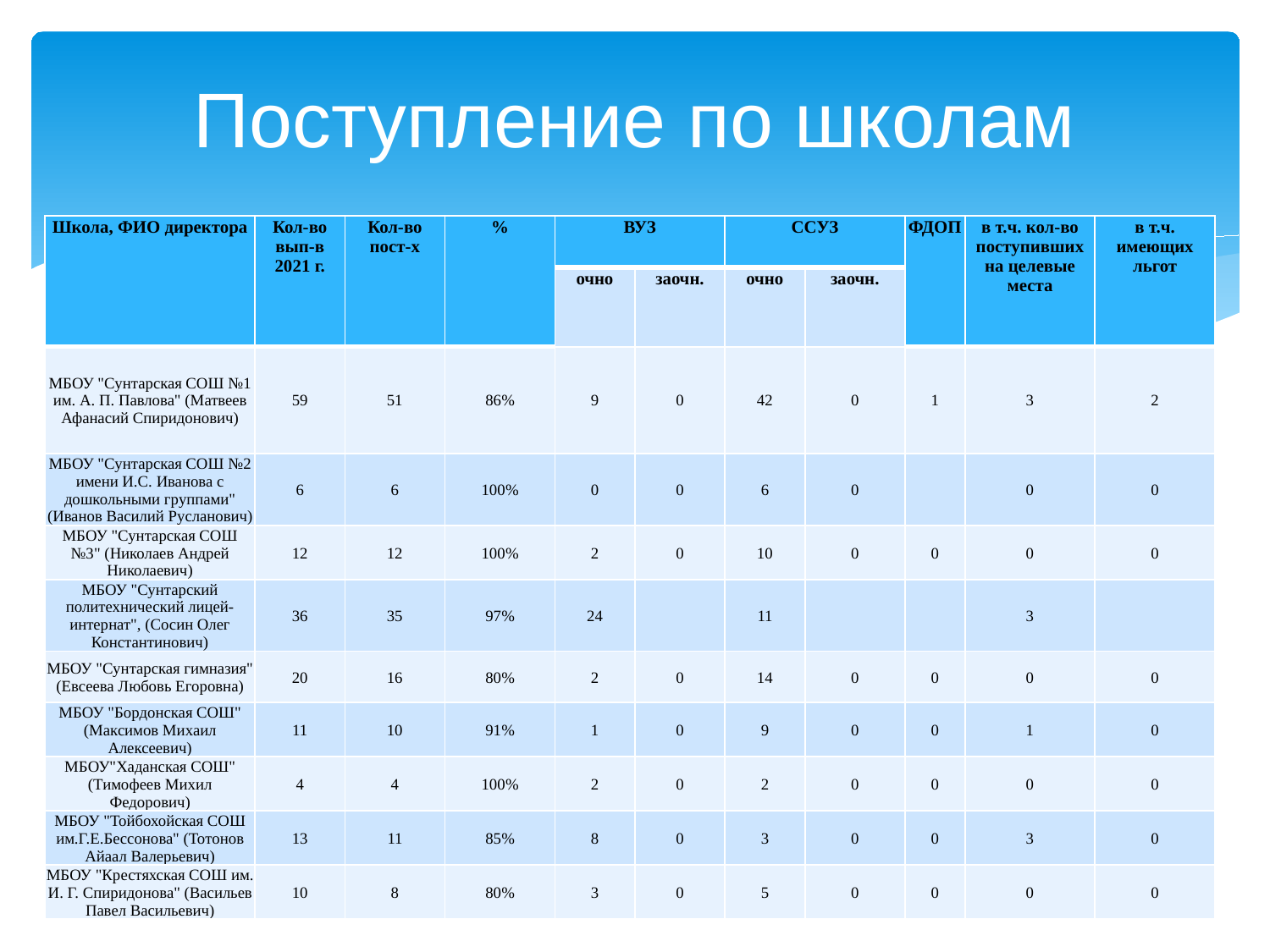

# Поступление по школам
| Школа, ФИО директора | Кол-во вып-в 2021 г. | Кол-во пост-х | % | ВУЗ |  | ССУЗ |  | ФДОП | в т.ч. кол-во поступивших на целевые места | в т.ч. имеющих льгот |
| --- | --- | --- | --- | --- | --- | --- | --- | --- | --- | --- |
|  |  |  |  | очно | заочн. | очно | заочн. |  |  |  |
| МБОУ "Сунтарская СОШ №1 им. А. П. Павлова" (Матвеев Афанасий Спиридонович) | 59 | 51 | 86% | 9 | 0 | 42 | 0 | 1 | 3 | 2 |
| МБОУ "Сунтарская СОШ №2 имени И.С. Иванова с дошкольными группами" (Иванов Василий Русланович) | 6 | 6 | 100% | 0 | 0 | 6 | 0 |  | 0 | 0 |
| МБОУ "Сунтарская СОШ №3" (Николаев Андрей Николаевич) | 12 | 12 | 100% | 2 | 0 | 10 | 0 | 0 | 0 | 0 |
| МБОУ "Сунтарский политехнический лицей-интернат", (Сосин Олег Константинович) | 36 | 35 | 97% | 24 |  | 11 |  |  | 3 |  |
| МБОУ "Сунтарская гимназия" (Евсеева Любовь Егоровна) | 20 | 16 | 80% | 2 | 0 | 14 | 0 | 0 | 0 | 0 |
| МБОУ "Бордонская СОШ" (Максимов Михаил Алексеевич) | 11 | 10 | 91% | 1 | 0 | 9 | 0 | 0 | 1 | 0 |
| МБОУ"Хаданская СОШ" (Тимофеев Михил Федорович) | 4 | 4 | 100% | 2 | 0 | 2 | 0 | 0 | 0 | 0 |
| МБОУ "Тойбохойская СОШ им.Г.Е.Бессонова" (Тотонов Айаал Валерьевич) | 13 | 11 | 85% | 8 | 0 | 3 | 0 | 0 | 3 | 0 |
| МБОУ "Крестяхская СОШ им. И. Г. Спиридонова" (Васильев Павел Васильевич) | 10 | 8 | 80% | 3 | 0 | 5 | 0 | 0 | 0 | 0 |